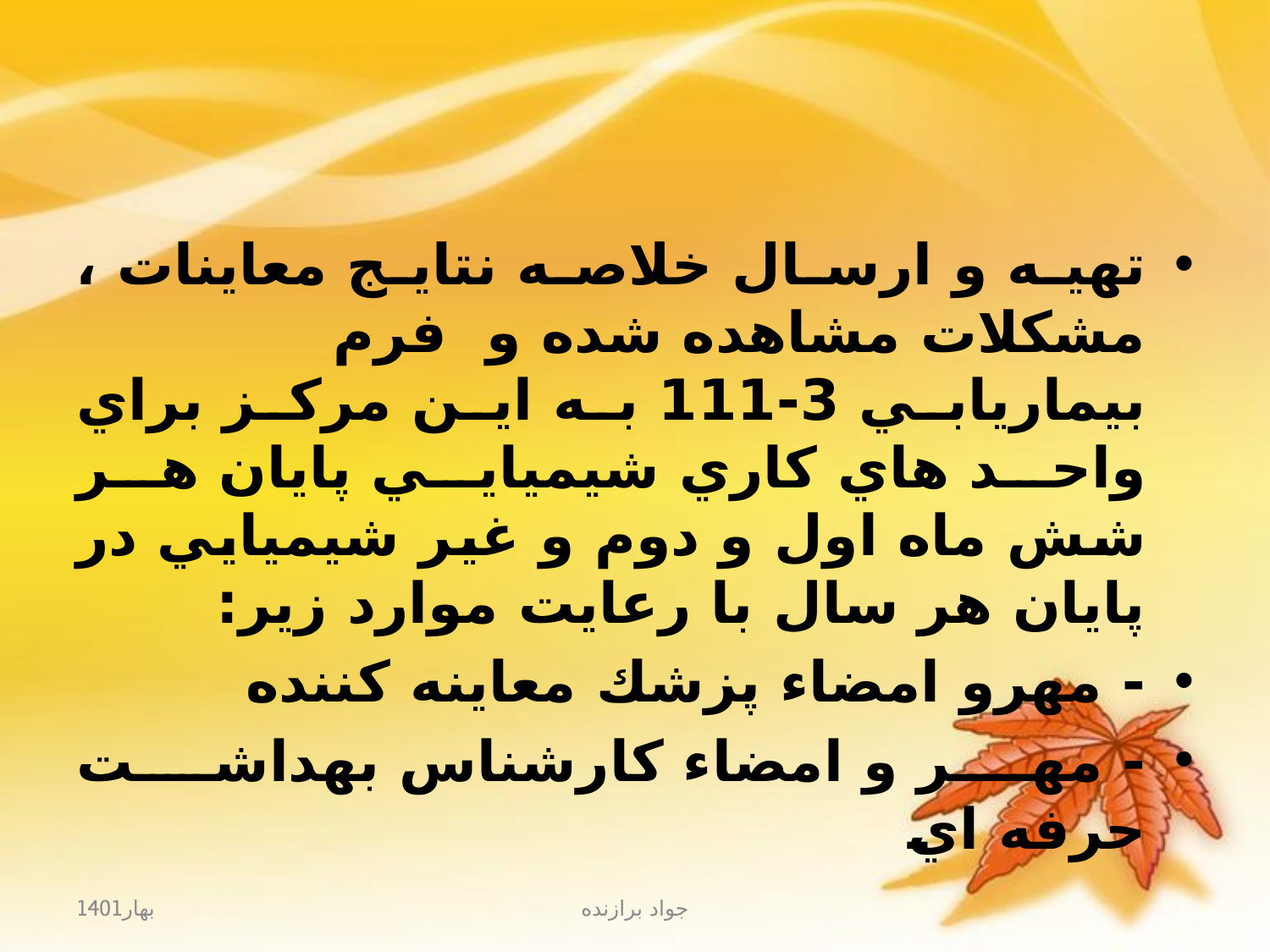

#
تهيه و ارسال خلاصه نتايج معاينات ، مشكلات مشاهده شده و  فرم بيماريابي 3-111 به اين مركز براي واحد هاي كاري شيميايي پايان هر شش ماه اول و دوم و غير شيميايي در پايان هر سال با رعايت موارد زير:
- مهرو امضاء پزشك معاينه كننده
- مهر و امضاء كارشناس بهداشت حرفه اي

بهار1401
جواد برازنده